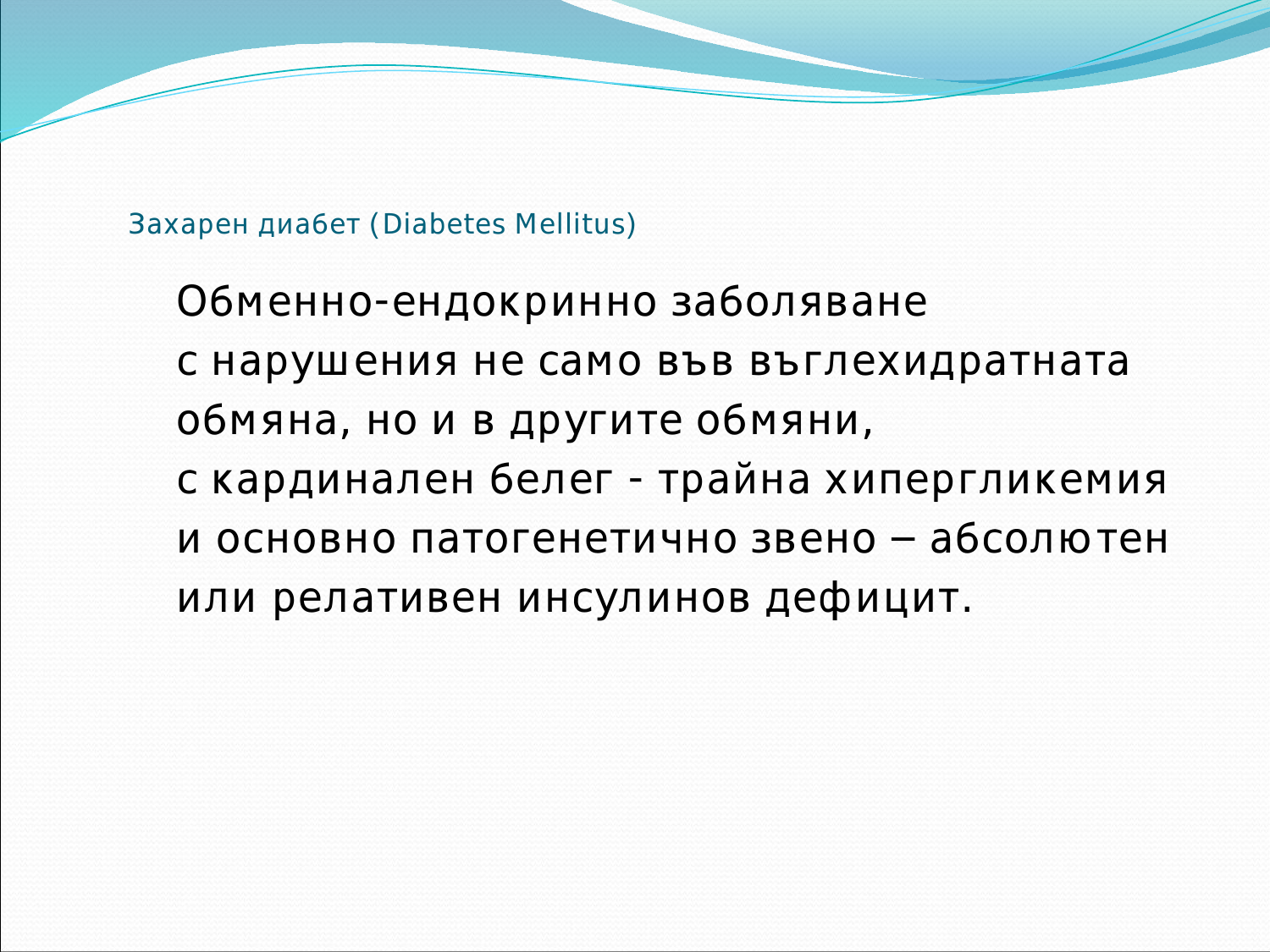

# Захарен диабет (Diabetes Mellitus)
Обменно-ендокринно заболяване
с нарушения не само във въглехидратната
обмяна, но и в другите обмяни,
с кардинален белег - трайна хипергликемия
и основно патогенетично звено – абсолютен
или релативен инсулинов дефицит.